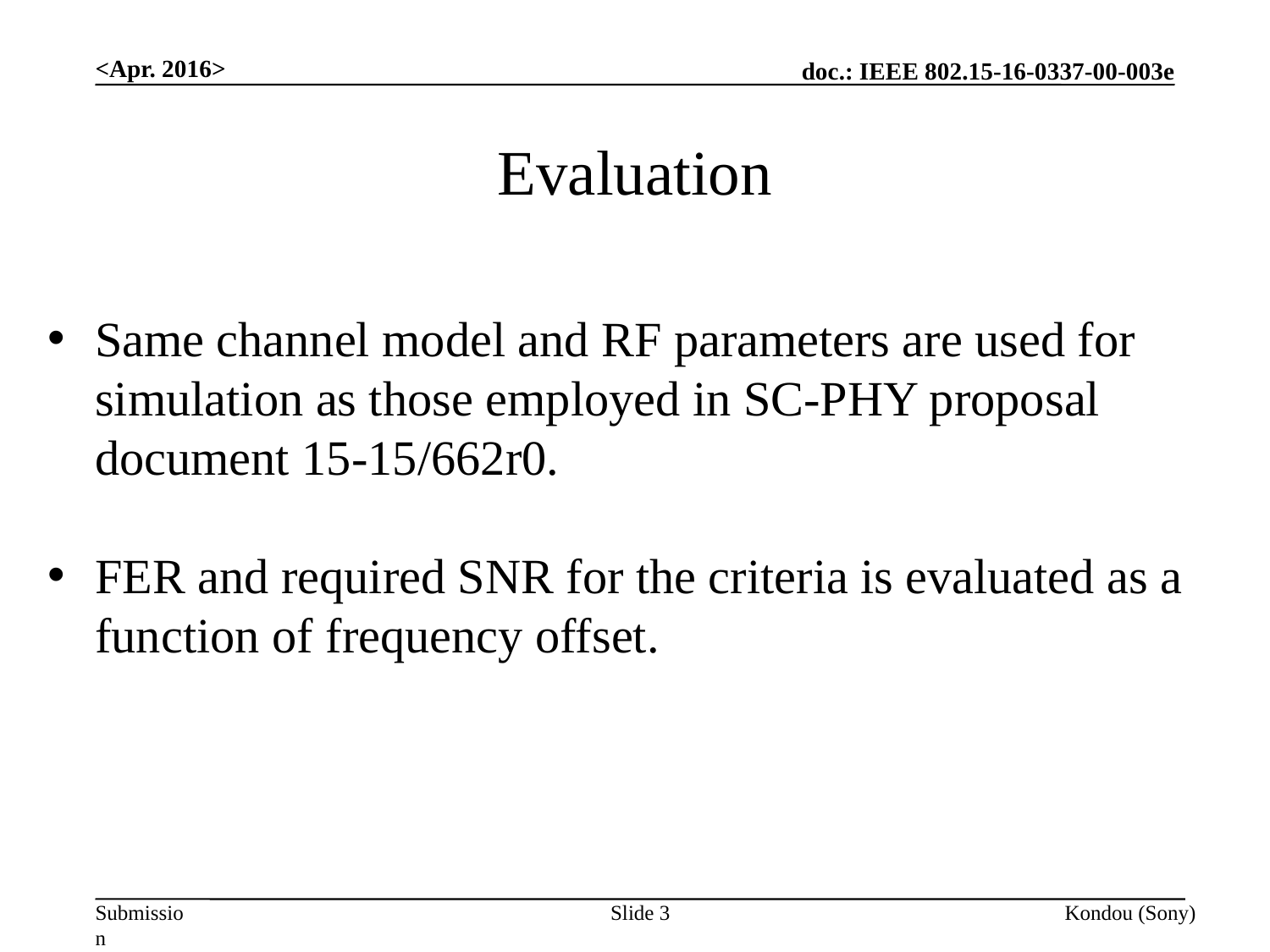

<Apr. 2016>
# Evaluation
Same channel model and RF parameters are used for simulation as those employed in SC-PHY proposal document 15-15/662r0.

FER and required SNR for the criteria is evaluated as a function of frequency offset.

Slide 3
Kondou (Sony)